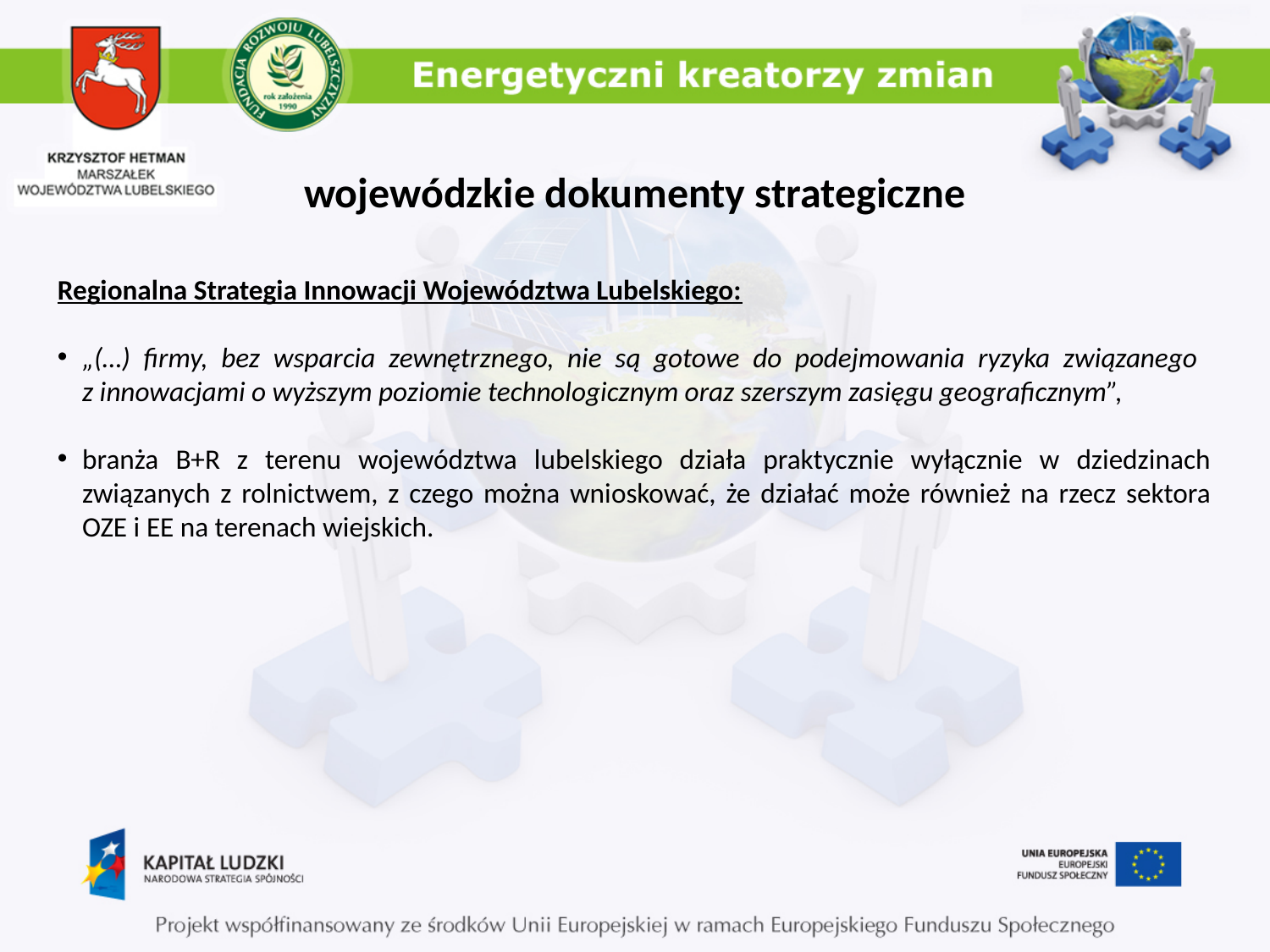

# wojewódzkie dokumenty strategiczne

Regionalna Strategia Innowacji Województwa Lubelskiego:

„(…) firmy, bez wsparcia zewnętrznego, nie są gotowe do podejmowania ryzyka związanego
z innowacjami o wyższym poziomie technologicznym oraz szerszym zasięgu geograficznym”,

branża B+R z terenu województwa lubelskiego działa praktycznie wyłącznie w dziedzinach związanych z rolnictwem, z czego można wnioskować, że działać może również na rzecz sektora OZE i EE na terenach wiejskich.